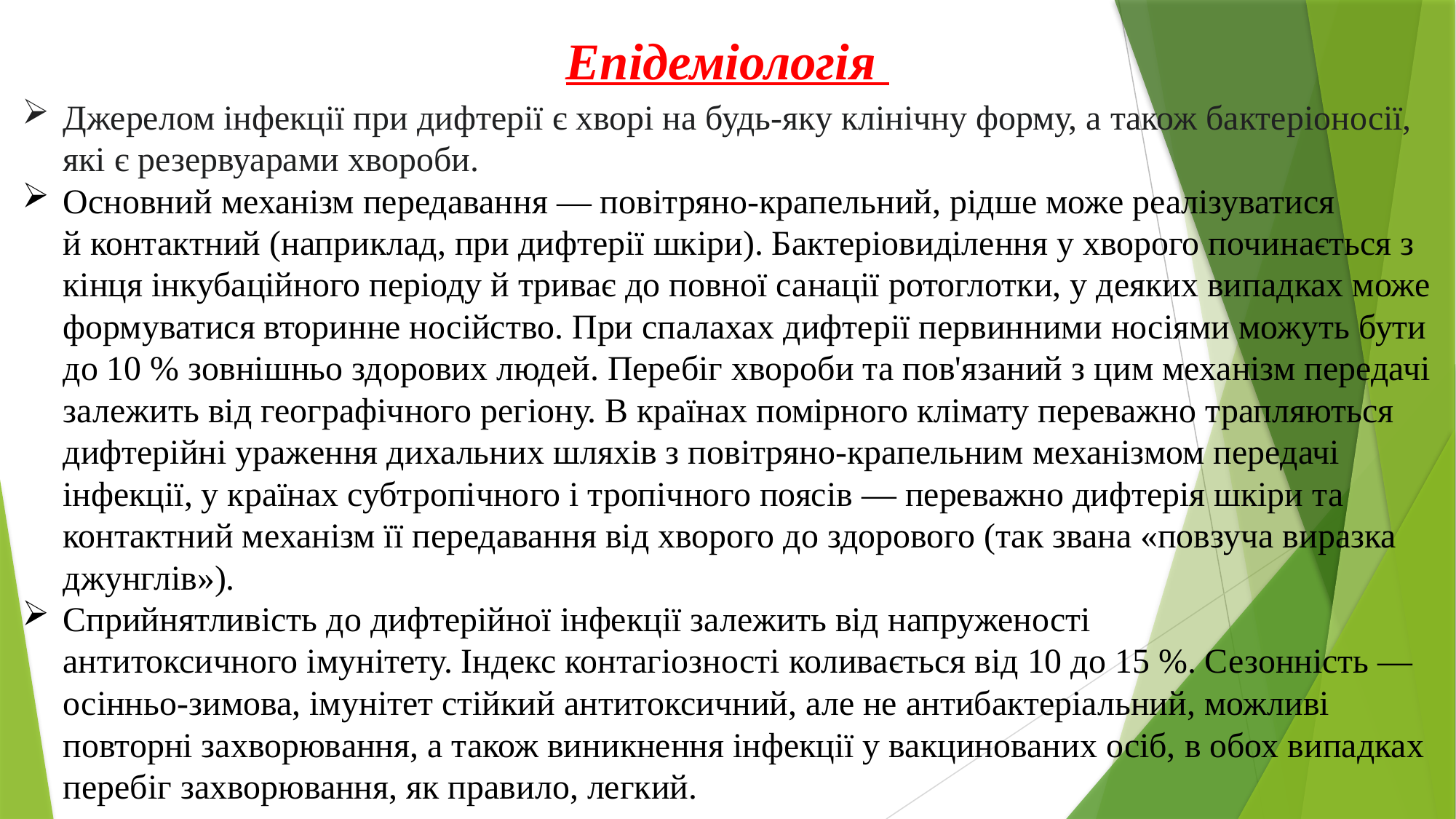

# Епідеміологія
Джерелом інфекції при дифтерії є хворі на будь-яку клінічну форму, а також бактеріоносії, які є резервуарами хвороби.
Основний механізм передавання — повітряно-крапельний, рідше може реалізуватися й контактний (наприклад, при дифтерії шкіри). Бактеріовиділення у хворого починається з кінця інкубаційного періоду й триває до повної санації ротоглотки, у деяких випадках може формуватися вторинне носійство. При спалахах дифтерії первинними носіями можуть бути до 10 % зовнішньо здорових людей. Перебіг хвороби та пов'язаний з цим механізм передачі залежить від географічного регіону. В країнах помірного клімату переважно трапляються дифтерійні ураження дихальних шляхів з повітряно-крапельним механізмом передачі інфекції, у країнах субтропічного і тропічного поясів — переважно дифтерія шкіри та контактний механізм її передавання від хворого до здорового (так звана «повзуча виразка джунглів»).
Сприйнятливість до дифтерійної інфекції залежить від напруженості антитоксичного імунітету. Індекс контагіозності коливається від 10 до 15 %. Сезонність — осінньо-зимова, імунітет стійкий антитоксичний, але не антибактеріальний, можливі повторні захворювання, а також виникнення інфекції у вакцинованих осіб, в обох випадках перебіг захворювання, як правило, легкий.